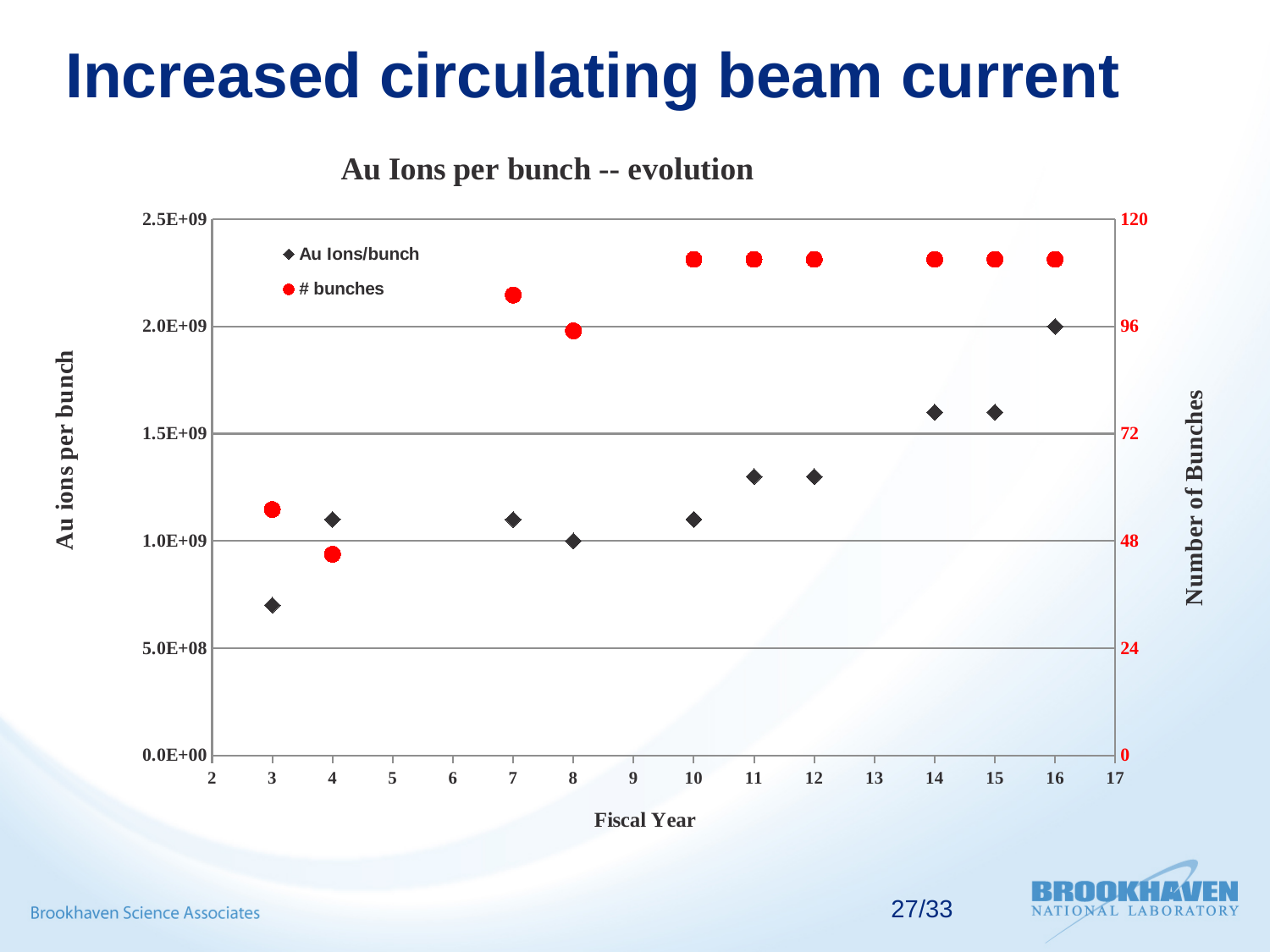

# Increased circulating beam current

### Chart: Au Ions per bunch -- evolution

| Category | Au Ions/bunch | # bunches |
|---|---|---|
27/33